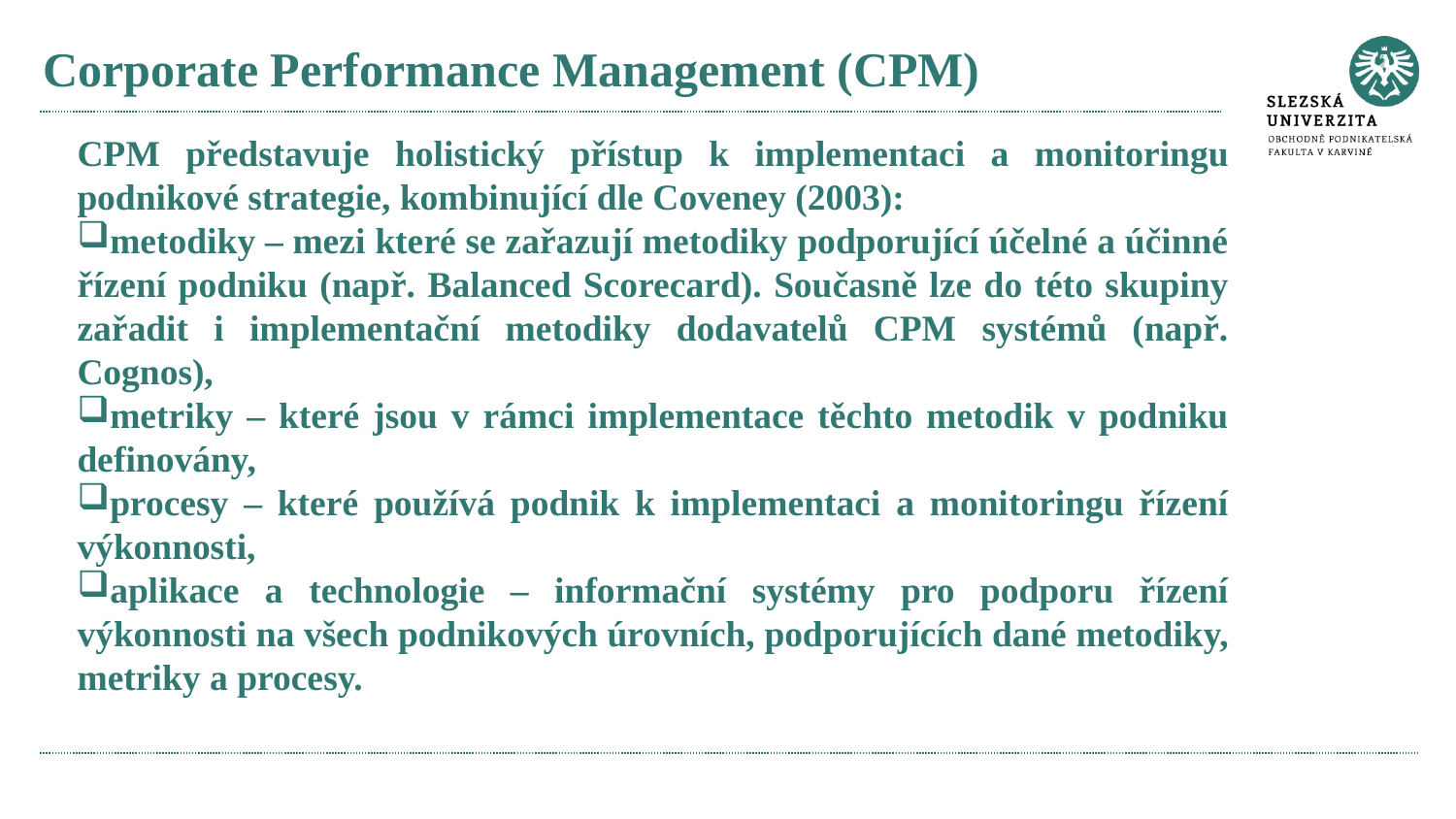

# Corporate Performance Management (CPM)
CPM představuje holistický přístup k implementaci a monitoringu podnikové strategie, kombinující dle Coveney (2003):
metodiky – mezi které se zařazují metodiky podporující účelné a účinné řízení podniku (např. Balanced Scorecard). Současně lze do této skupiny zařadit i implementační metodiky dodavatelů CPM systémů (např. Cognos),
metriky – které jsou v rámci implementace těchto metodik v podniku definovány,
procesy – které používá podnik k implementaci a monitoringu řízení výkonnosti,
aplikace a technologie – informační systémy pro podporu řízení výkonnosti na všech podnikových úrovních, podporujících dané metodiky, metriky a procesy.